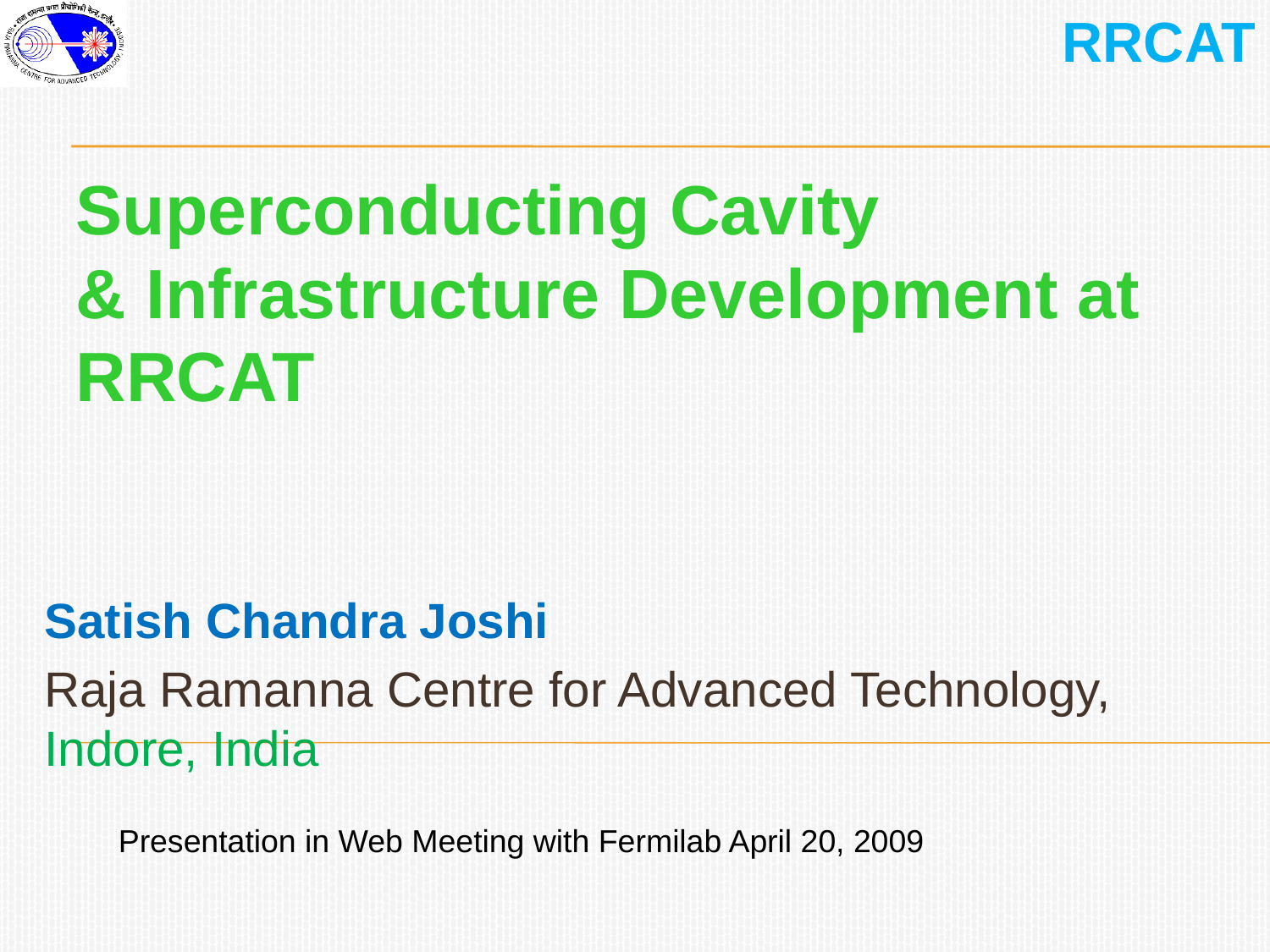

# Superconducting Cavity & Infrastructure Development at RRCAT
Satish Chandra Joshi
Raja Ramanna Centre for Advanced Technology, Indore, India
Presentation in Web Meeting with Fermilab April 20, 2009